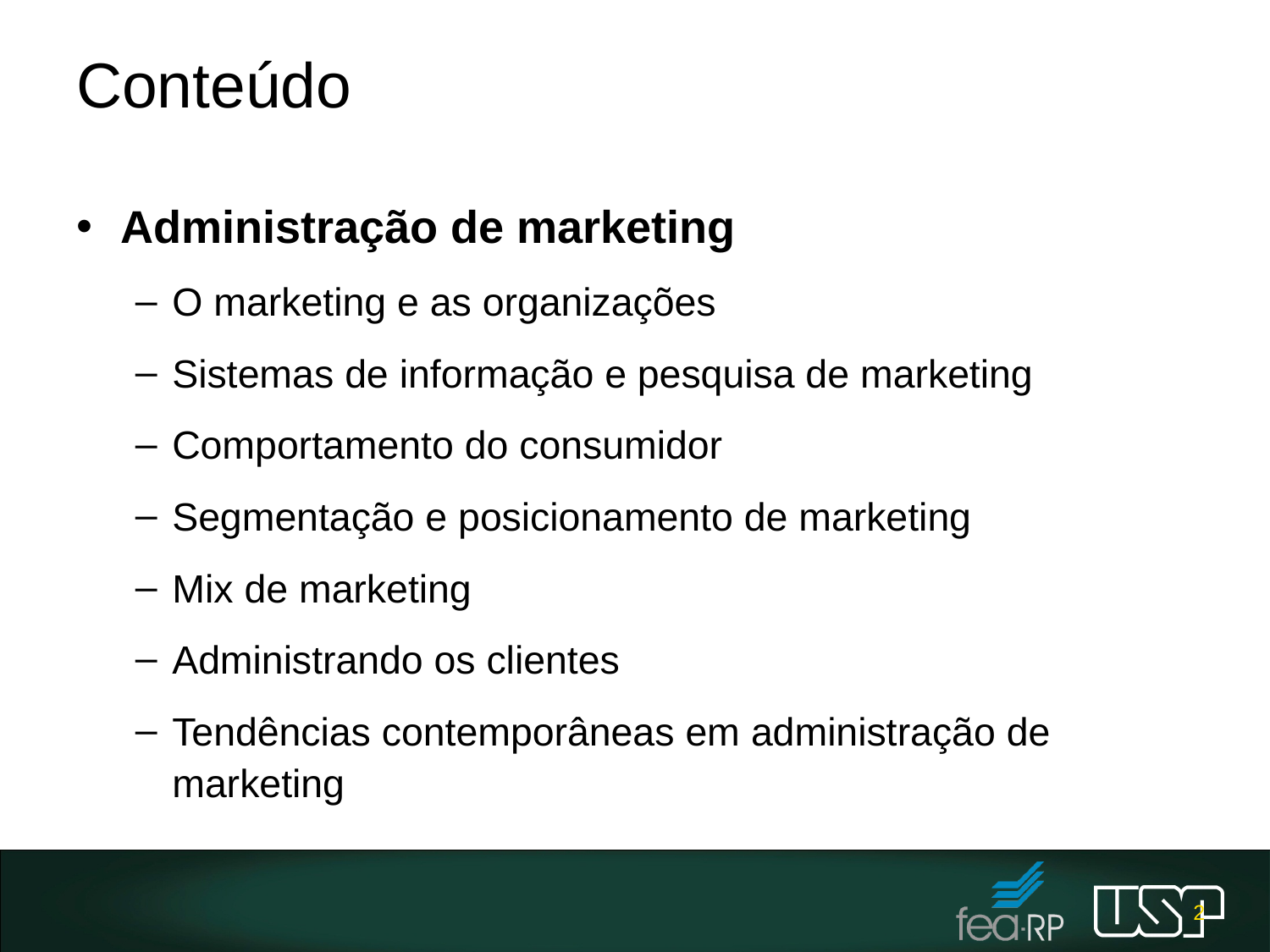

# Conteúdo
Administração de marketing
O marketing e as organizações
Sistemas de informação e pesquisa de marketing
Comportamento do consumidor
Segmentação e posicionamento de marketing
Mix de marketing
Administrando os clientes
Tendências contemporâneas em administração de marketing
2